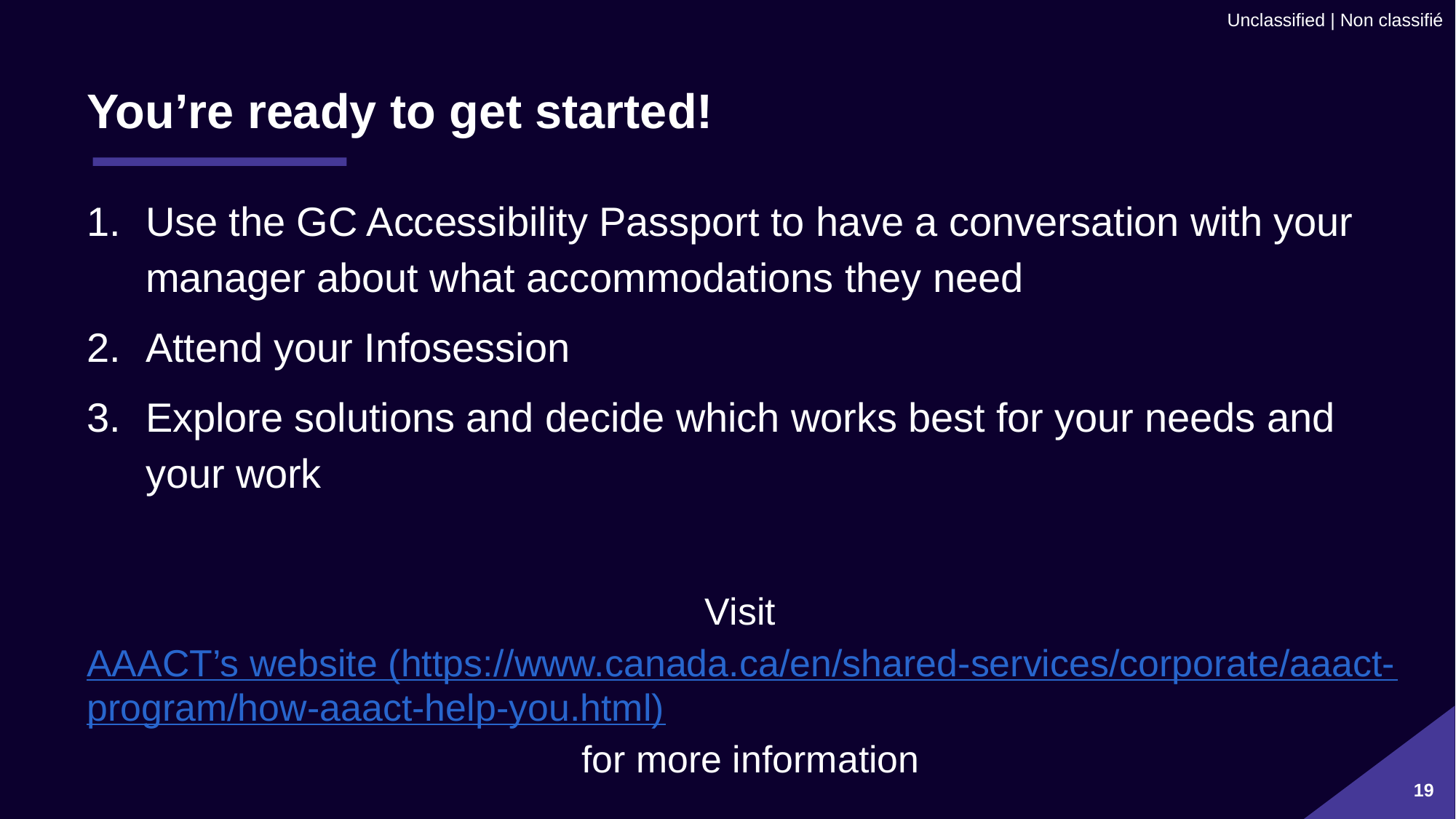

# You’re ready to get started!
Use the GC Accessibility Passport to have a conversation with your manager about what accommodations they need
Attend your Infosession
Explore solutions and decide which works best for your needs and your work

Visit AAACT’s website (https://www.canada.ca/en/shared-services/corporate/aaact-program/how-aaact-help-you.html) for more information